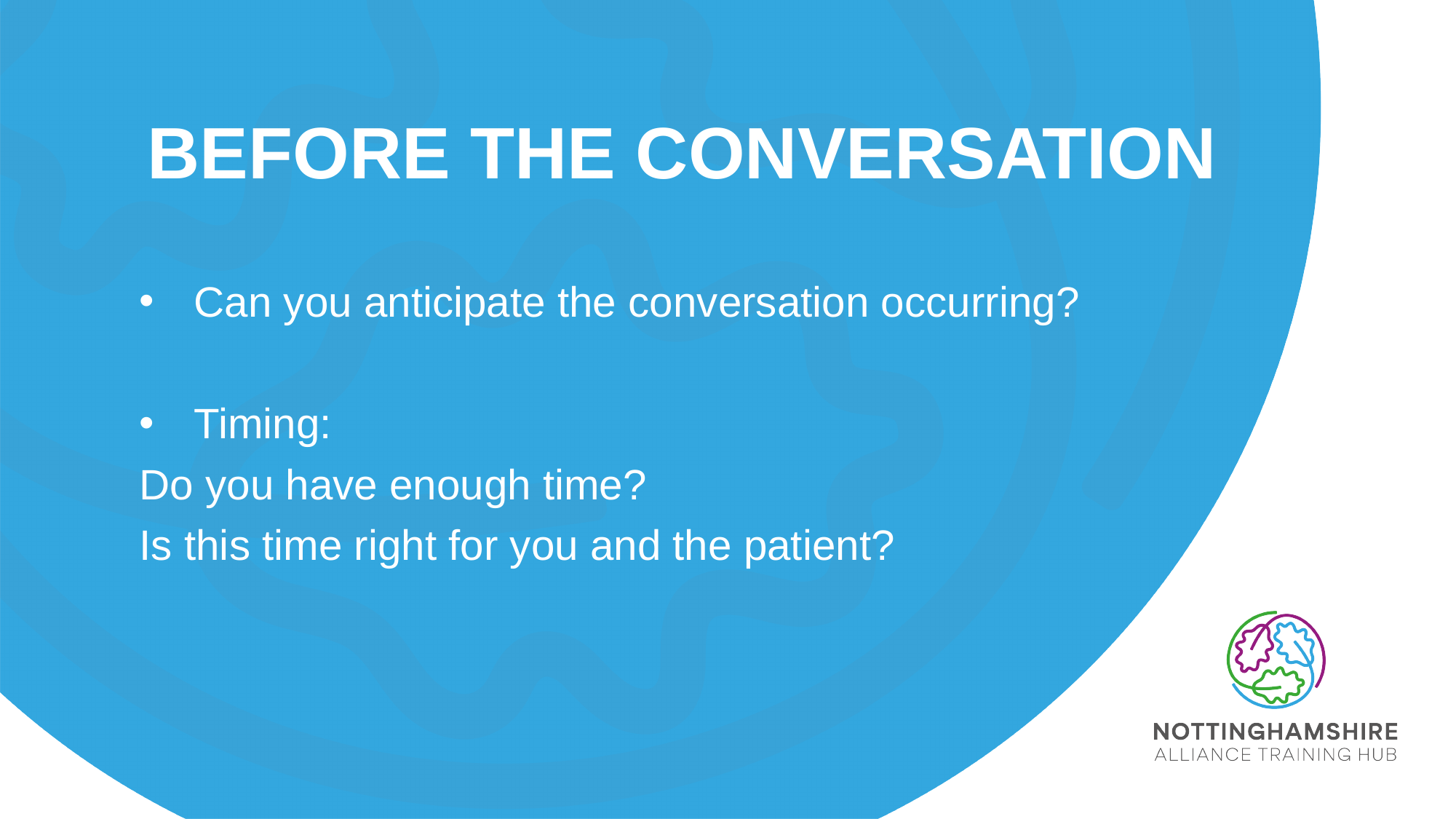

# Before the Conversation
Can you anticipate the conversation occurring?

Timing:
Do you have enough time?
Is this time right for you and the patient?